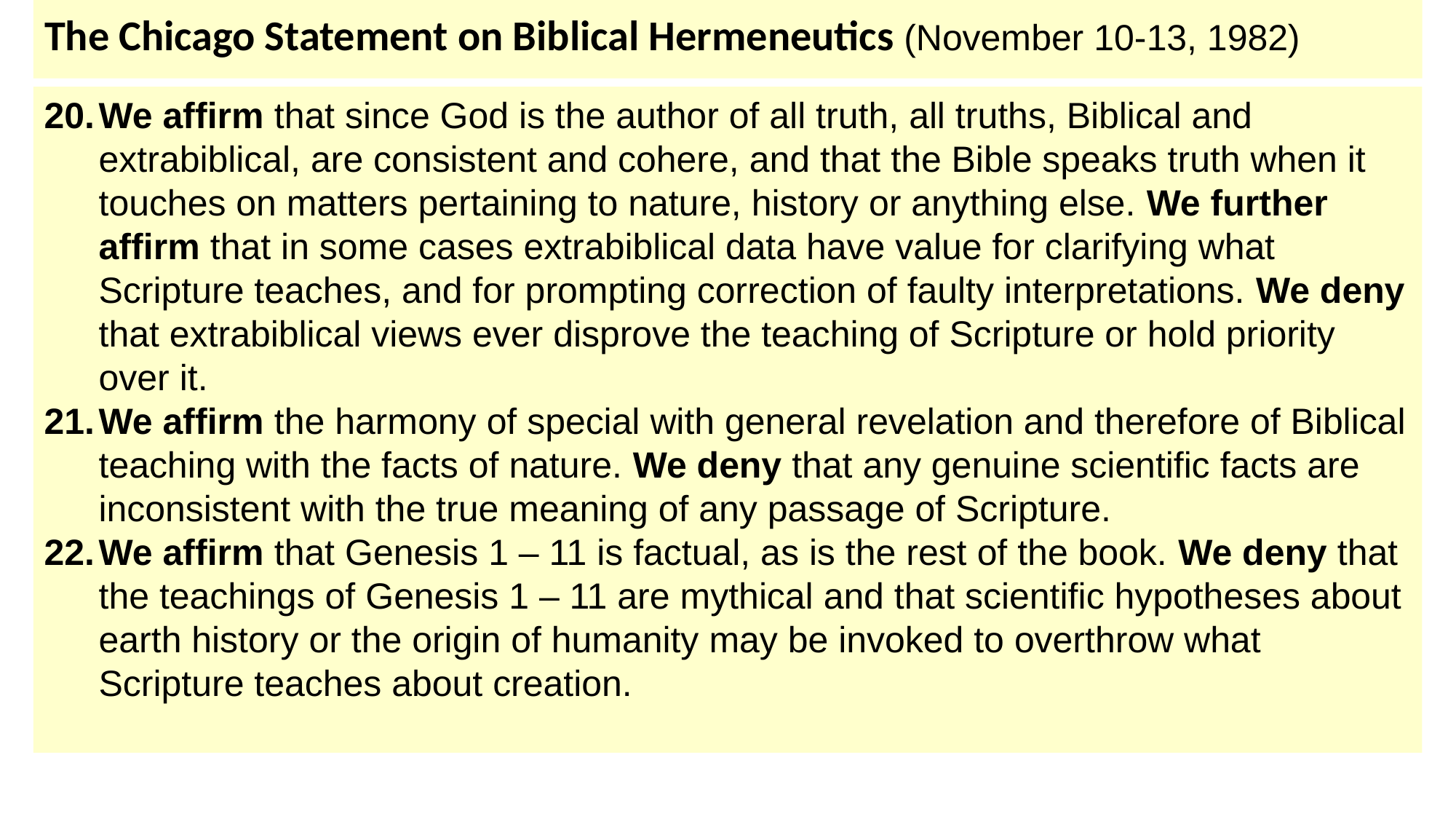

# The Chicago Statement on Biblical Hermeneutics (November 10-13, 1982)
We affirm that since God is the author of all truth, all truths, Biblical and extrabiblical, are consistent and cohere, and that the Bible speaks truth when it touches on matters pertaining to nature, history or anything else. We further affirm that in some cases extrabiblical data have value for clarifying what Scripture teaches, and for prompting correction of faulty interpretations. We deny that extrabiblical views ever disprove the teaching of Scripture or hold priority over it.
We affirm the harmony of special with general revelation and therefore of Biblical teaching with the facts of nature. We deny that any genuine scientific facts are inconsistent with the true meaning of any passage of Scripture.
We affirm that Genesis 1 – 11 is factual, as is the rest of the book. We deny that the teachings of Genesis 1 – 11 are mythical and that scientific hypotheses about earth history or the origin of humanity may be invoked to overthrow what Scripture teaches about creation.